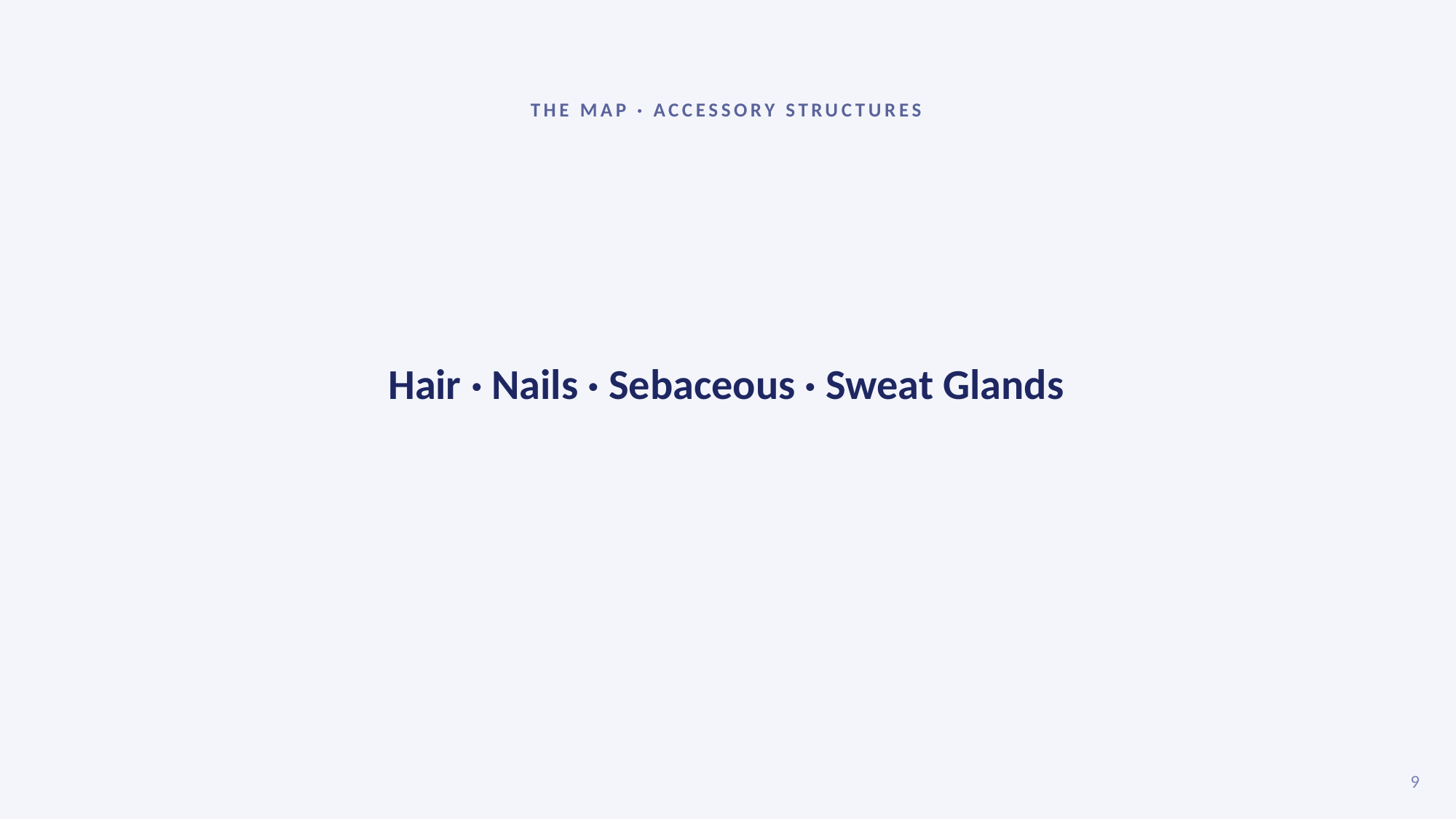

THE MAP · ACCESSORY STRUCTURES
Hair · Nails · Sebaceous · Sweat Glands
9